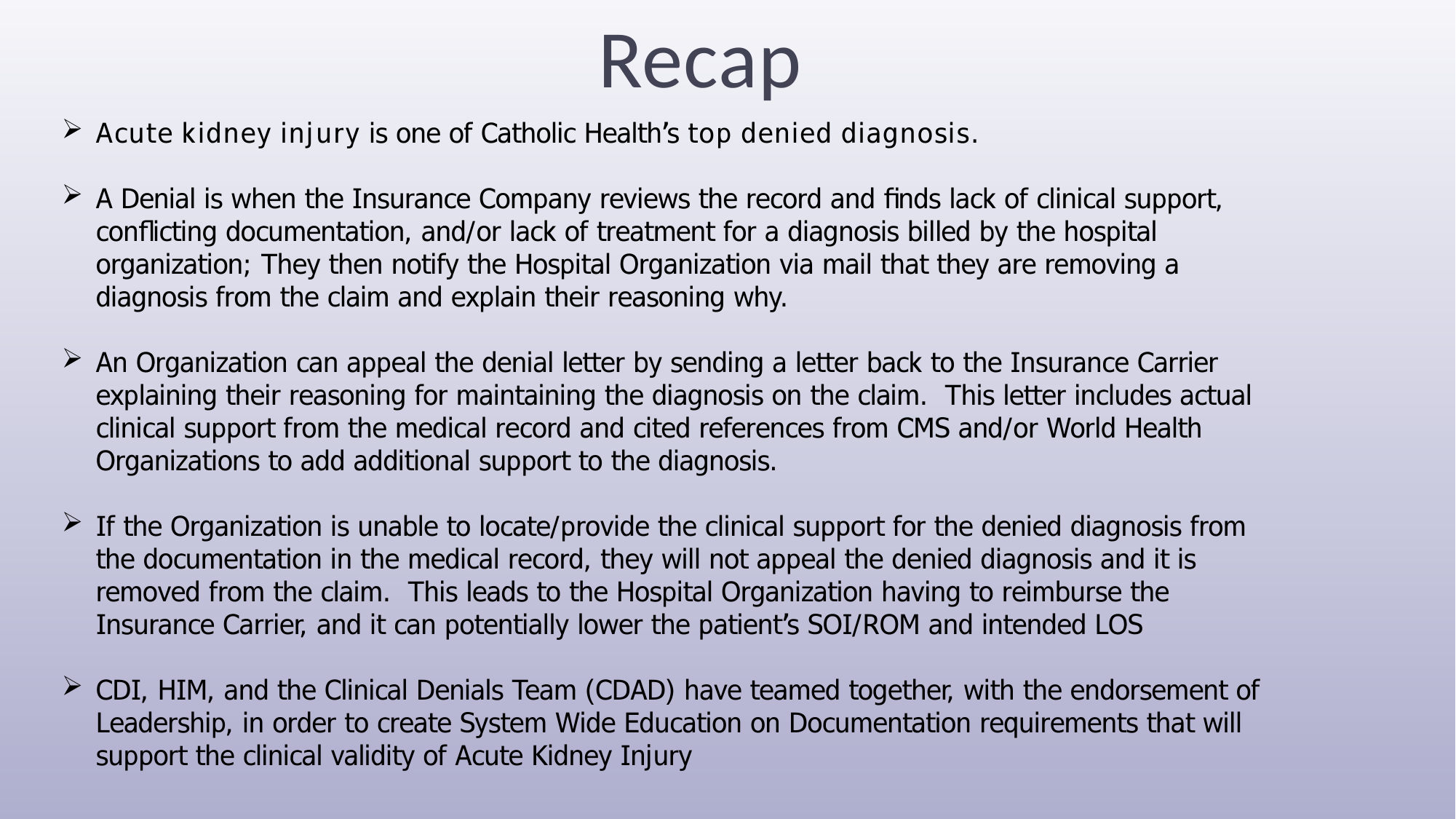

Recap
Acute kidney injury is one of Catholic Health’s top denied diagnosis.

A Denial is when the Insurance Company reviews the record and finds lack of clinical support, conflicting documentation, and/or lack of treatment for a diagnosis billed by the hospital organization; They then notify the Hospital Organization via mail that they are removing a diagnosis from the claim and explain their reasoning why.

An Organization can appeal the denial letter by sending a letter back to the Insurance Carrier explaining their reasoning for maintaining the diagnosis on the claim.  This letter includes actual clinical support from the medical record and cited references from CMS and/or World Health Organizations to add additional support to the diagnosis.

If the Organization is unable to locate/provide the clinical support for the denied diagnosis from the documentation in the medical record, they will not appeal the denied diagnosis and it is removed from the claim.  This leads to the Hospital Organization having to reimburse the Insurance Carrier, and it can potentially lower the patient’s SOI/ROM and intended LOS

CDI, HIM, and the Clinical Denials Team (CDAD) have teamed together, with the endorsement of Leadership, in order to create System Wide Education on Documentation requirements that will support the clinical validity of Acute Kidney Injury